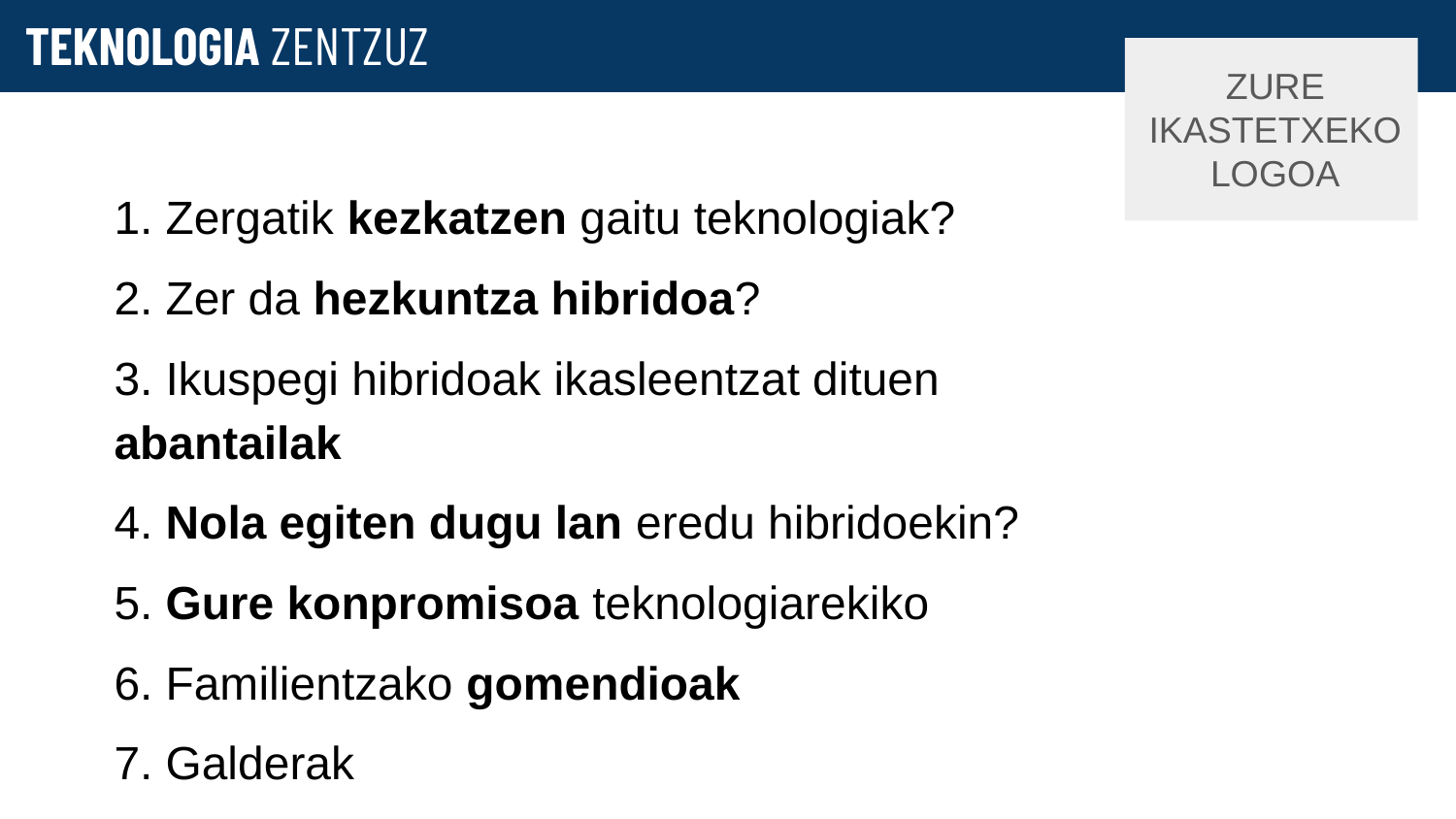

# TEKNOLOGIA ZENTZUZ

ZURE IKASTETXEKO LOGOA
1. Zergatik kezkatzen gaitu teknologiak?
2. Zer da hezkuntza hibridoa?
3. Ikuspegi hibridoak ikasleentzat dituen abantailak
4. Nola egiten dugu lan eredu hibridoekin?
5. Gure konpromisoa teknologiarekiko
6. Familientzako gomendioak
7. Galderak